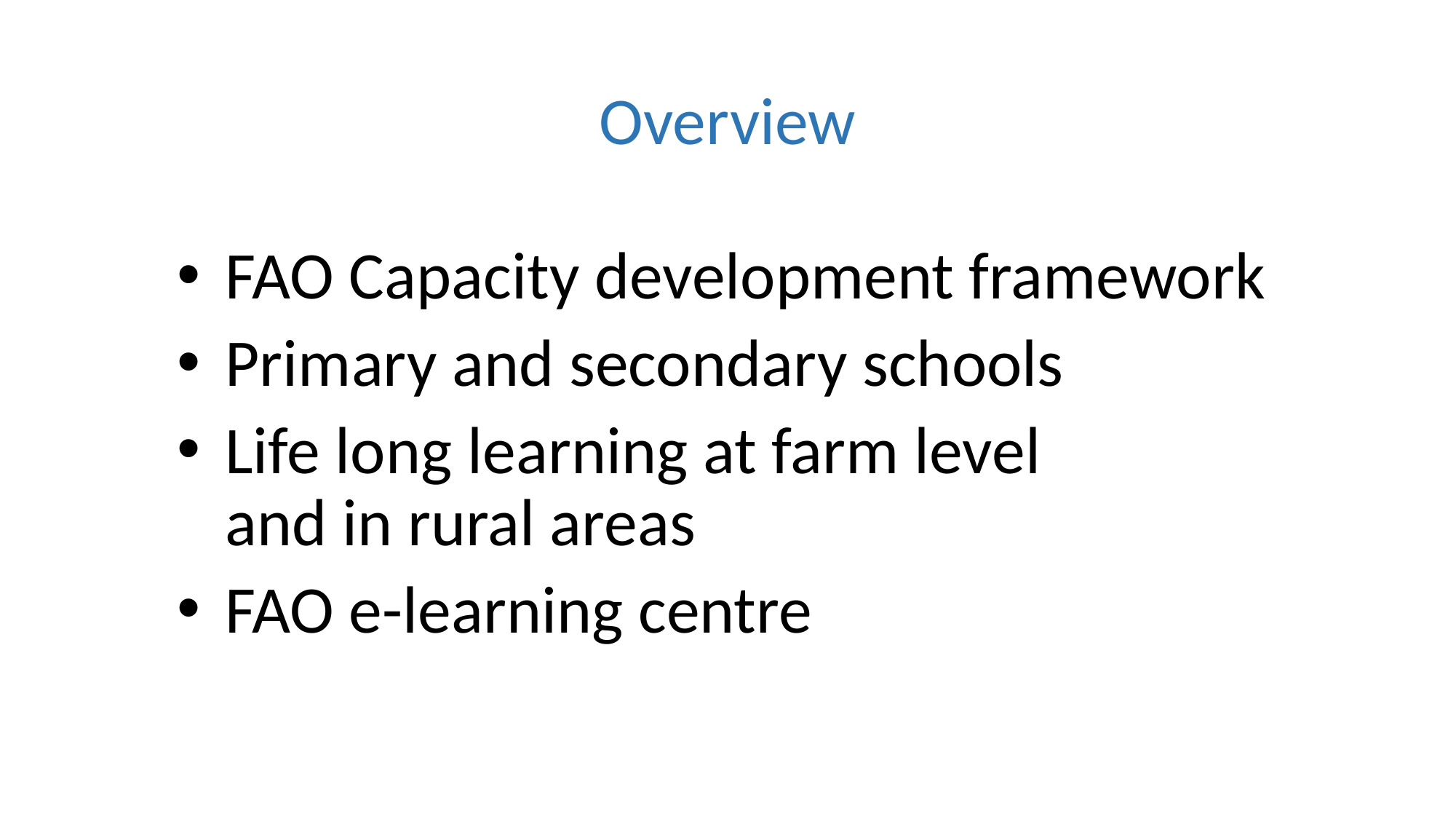

# Overview
FAO Capacity development framework
Primary and secondary schools
Life long learning at farm level
and in rural areas
FAO e-learning centre